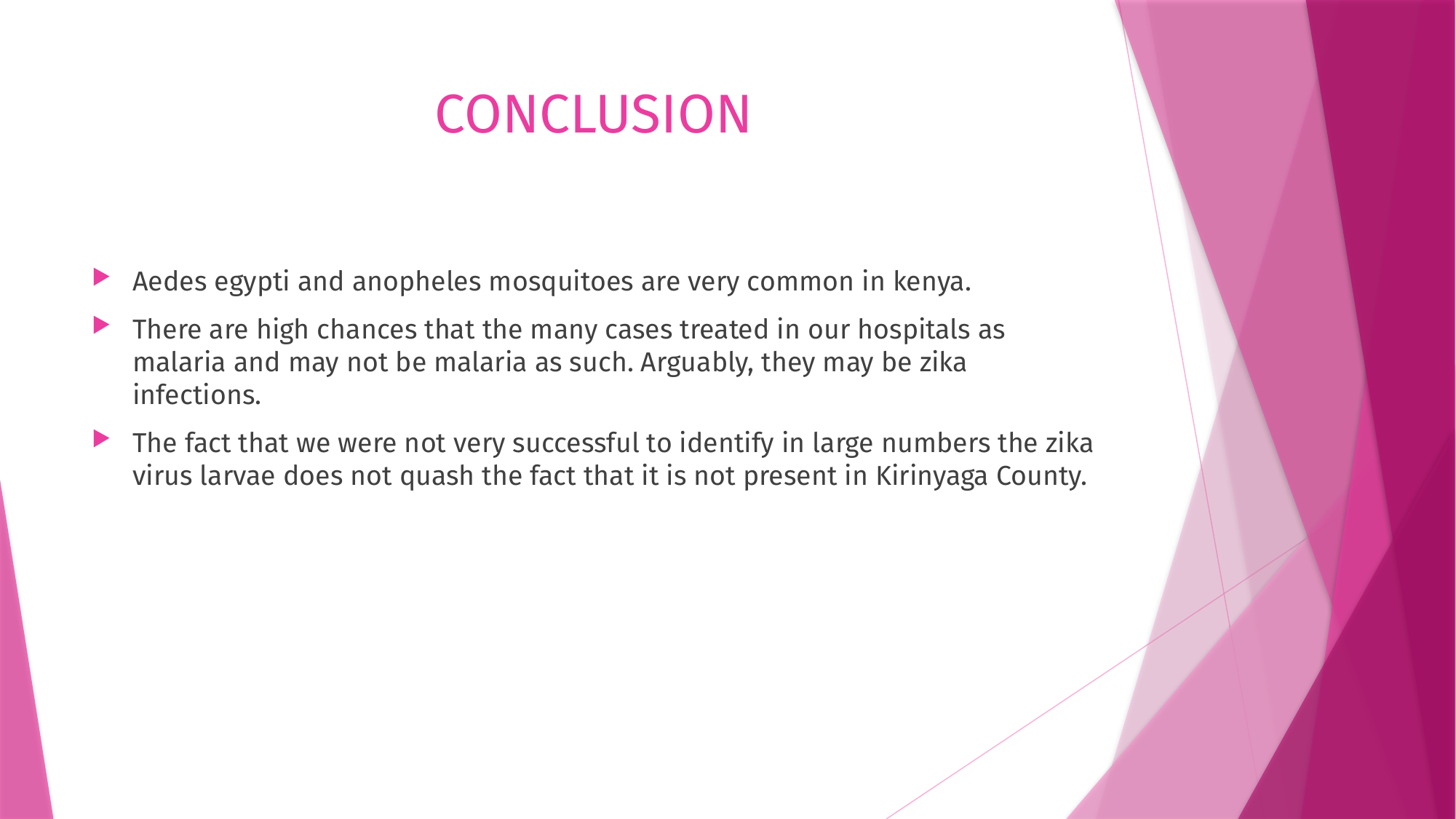

# CONCLUSION
Aedes egypti and anopheles mosquitoes are very common in kenya.
There are high chances that the many cases treated in our hospitals as malaria and may not be malaria as such. Arguably, they may be zika infections.
The fact that we were not very successful to identify in large numbers the zika virus larvae does not quash the fact that it is not present in Kirinyaga County.